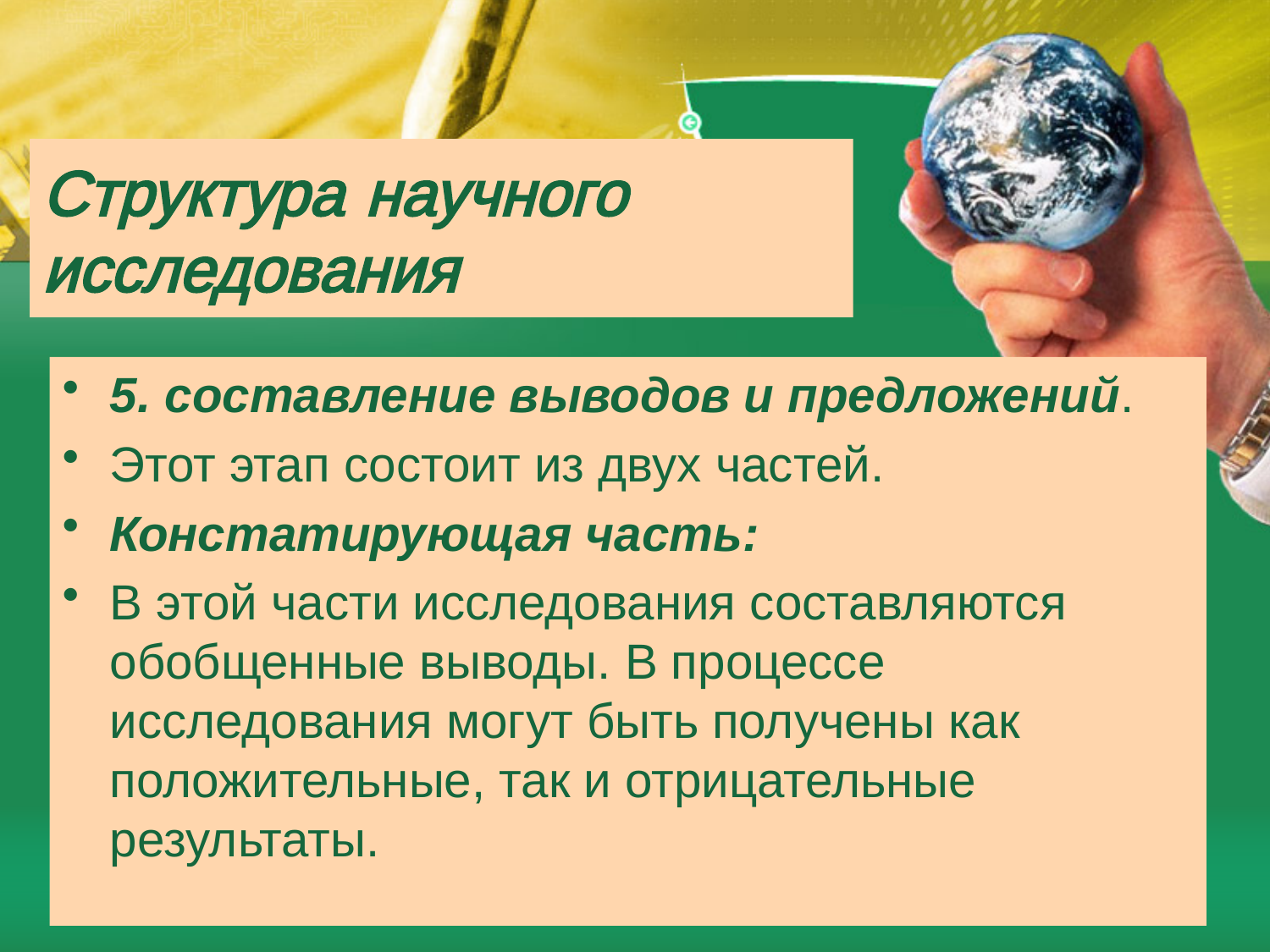

# Структура научного исследования
5. составление выводов и предложений.
Этот этап состоит из двух частей.
Констатирующая часть:
В этой части исследования составляются обобщенные выводы. В процессе исследования могут быть получены как положительные, так и отрицательные результаты.